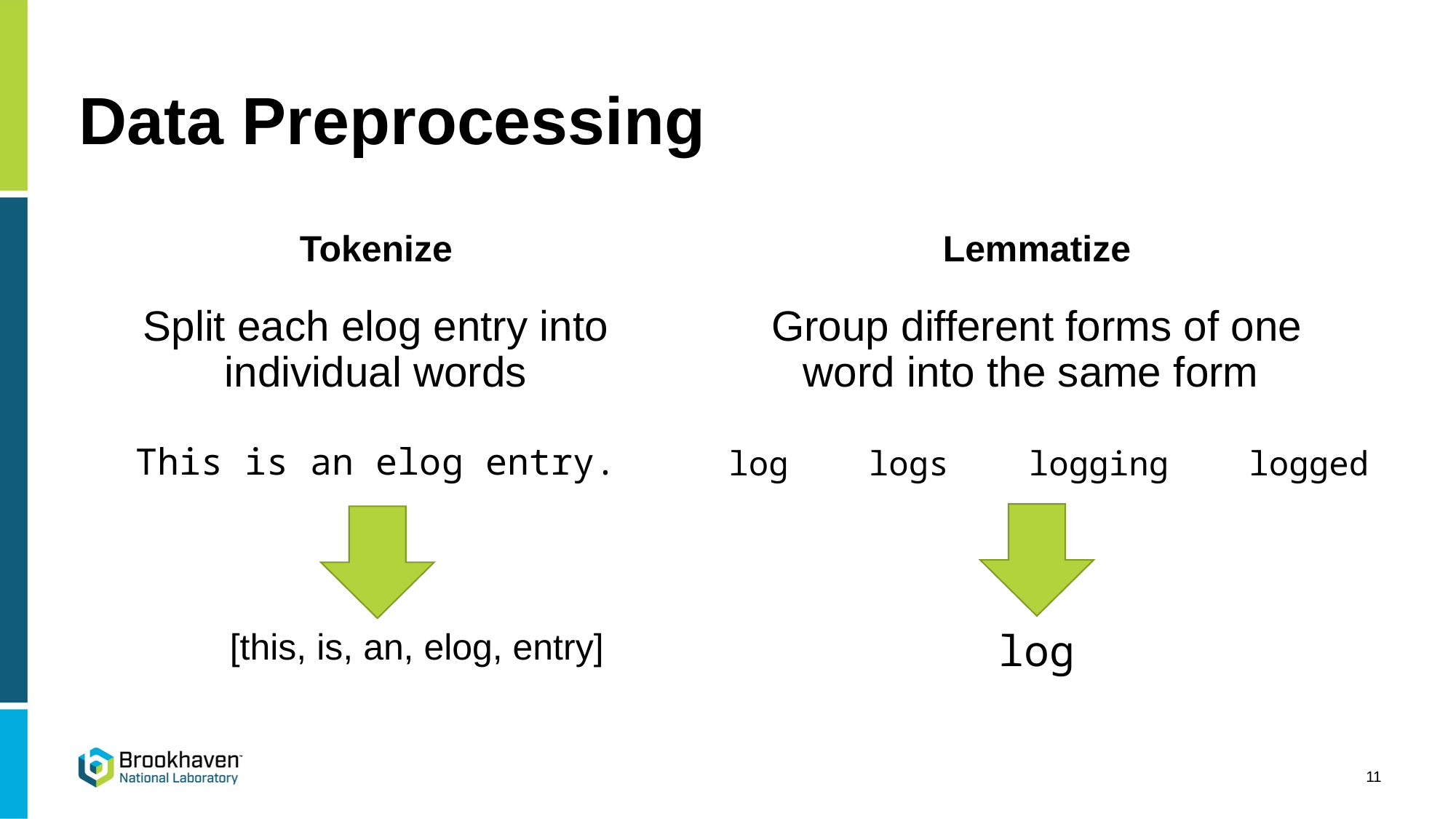

# Data Preprocessing
Tokenize
Lemmatize
Split each elog entry into individual words

This is an elog entry.
Group different forms of one word into the same form
log    logs    logging    logged

log
[this, is, an, elog, entry]
11